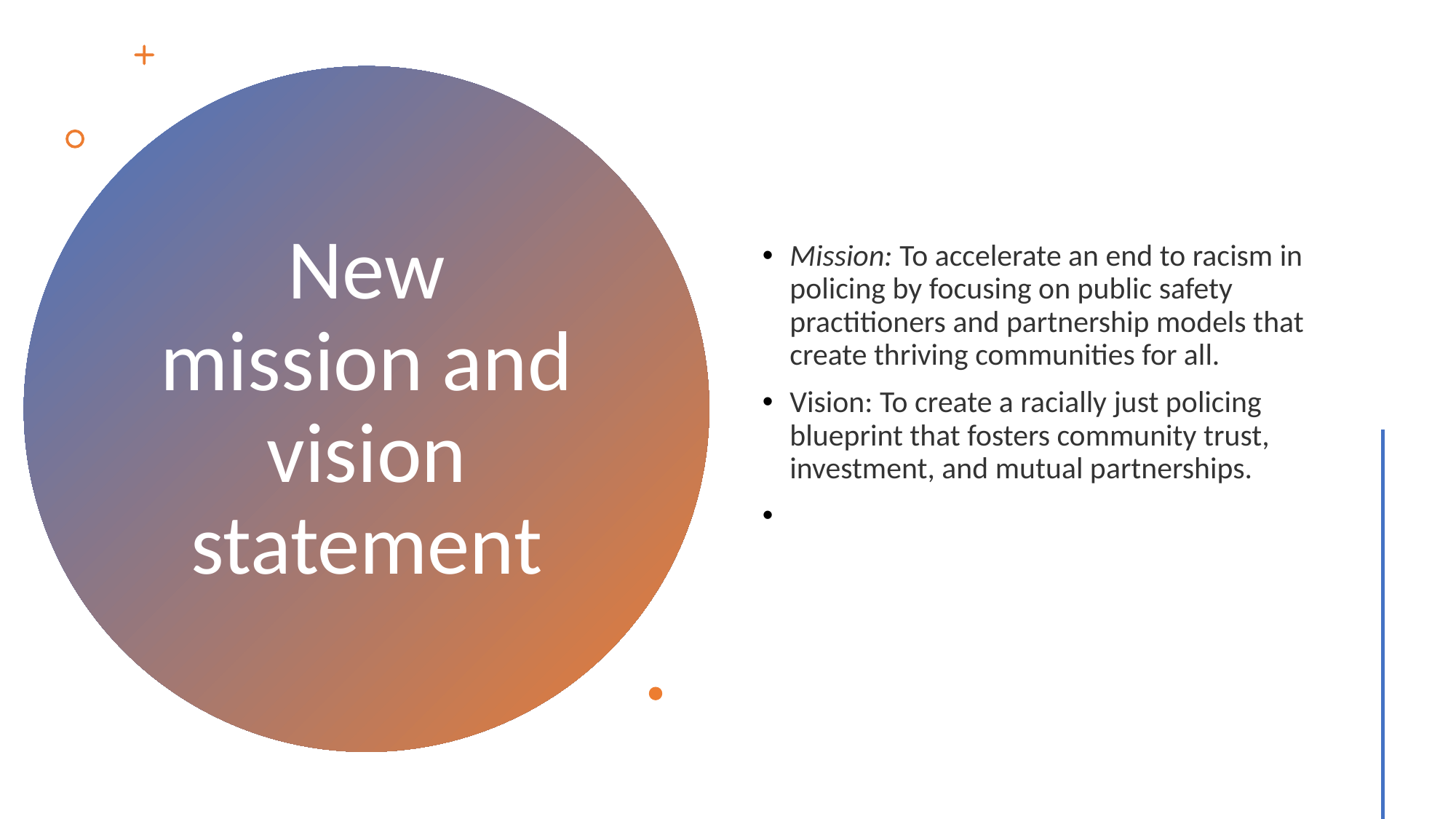

Mission: To accelerate an end to racism in policing by focusing on public safety practitioners and partnership models that create thriving communities for all.
Vision: To create a racially just policing blueprint that fosters community trust, investment, and mutual partnerships.

# New mission and vision statement